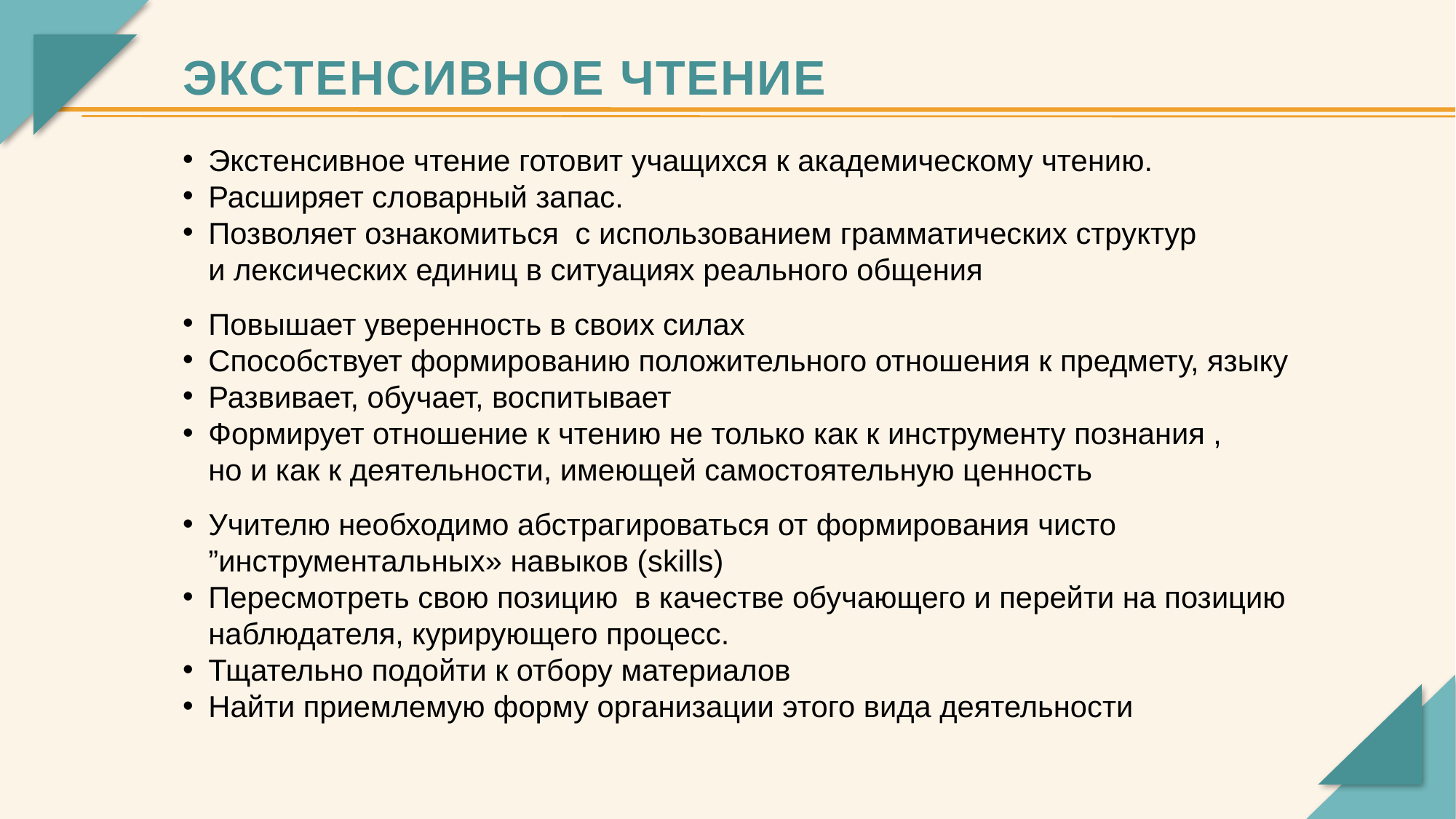

ЭКСТЕНСИВНОЕ ЧТЕНИЕ

Экстенсивное чтение готовит учащихся к академическому чтению.
Расширяет словарный запас.
Позволяет ознакомиться  с использованием грамматических структур
и лексических единиц в ситуациях реального общения

Повышает уверенность в своих силах
Способствует формированию положительного отношения к предмету, языку
Развивает, обучает, воспитывает
Формирует отношение к чтению не только как к инструменту познания ,
но и как к деятельности, имеющей самостоятельную ценность

Учителю необходимо абстрагироваться от формирования чисто ”инструментальных» навыков (skills)
Пересмотреть свою позицию  в качестве обучающего и перейти на позицию  наблюдателя, курирующего процесс.
Тщательно подойти к отбору материалов
Найти приемлемую форму организации этого вида деятельности